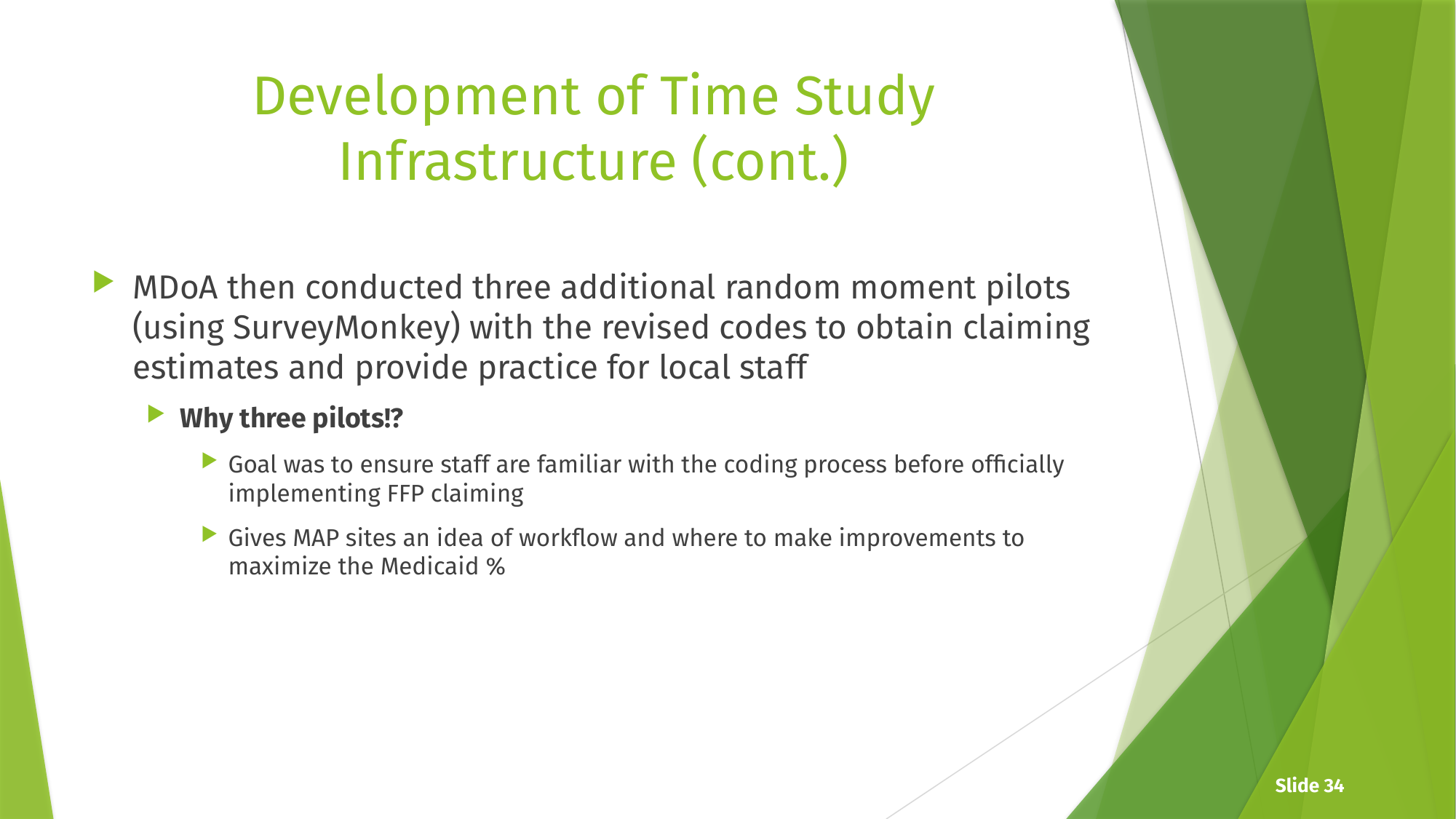

# Development of Time Study Infrastructure (cont.)
MDoA then conducted three additional random moment pilots (using SurveyMonkey) with the revised codes to obtain claiming estimates and provide practice for local staff
Why three pilots!?
Goal was to ensure staff are familiar with the coding process before officially implementing FFP claiming
Gives MAP sites an idea of workflow and where to make improvements to maximize the Medicaid %

Slide 34